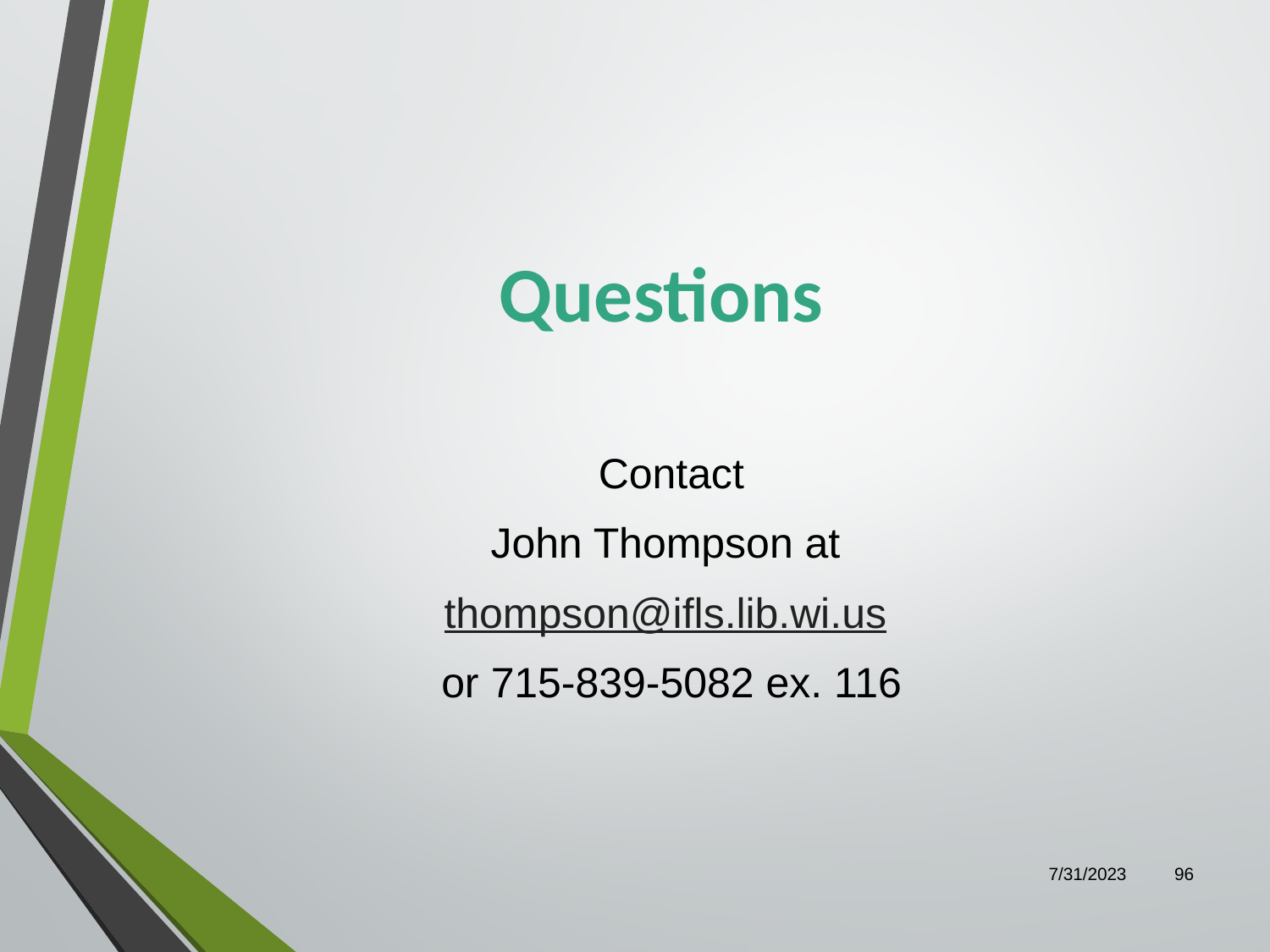

Questions
Contact
John Thompson at
thompson@ifls.lib.wi.us
or 715-839-5082 ex. 116
7/31/2023
96